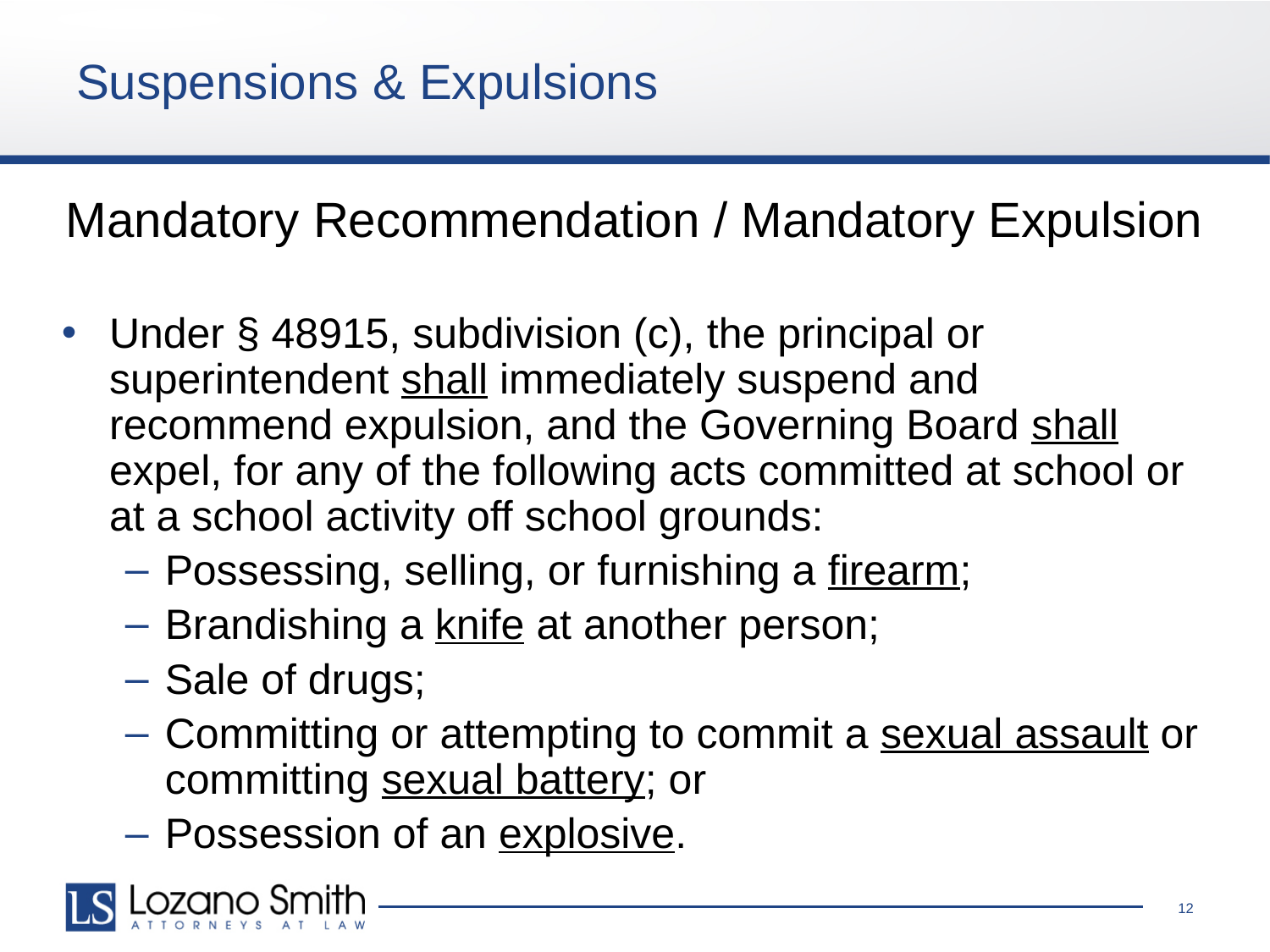

# Suspensions & Expulsions
Mandatory Recommendation / Mandatory Expulsion

Under § 48915, subdivision (c), the principal or superintendent shall immediately suspend and recommend expulsion, and the Governing Board shall expel, for any of the following acts committed at school or at a school activity off school grounds:
Possessing, selling, or furnishing a firearm;
Brandishing a knife at another person;
Sale of drugs;
Committing or attempting to commit a sexual assault or committing sexual battery; or
Possession of an explosive.

12